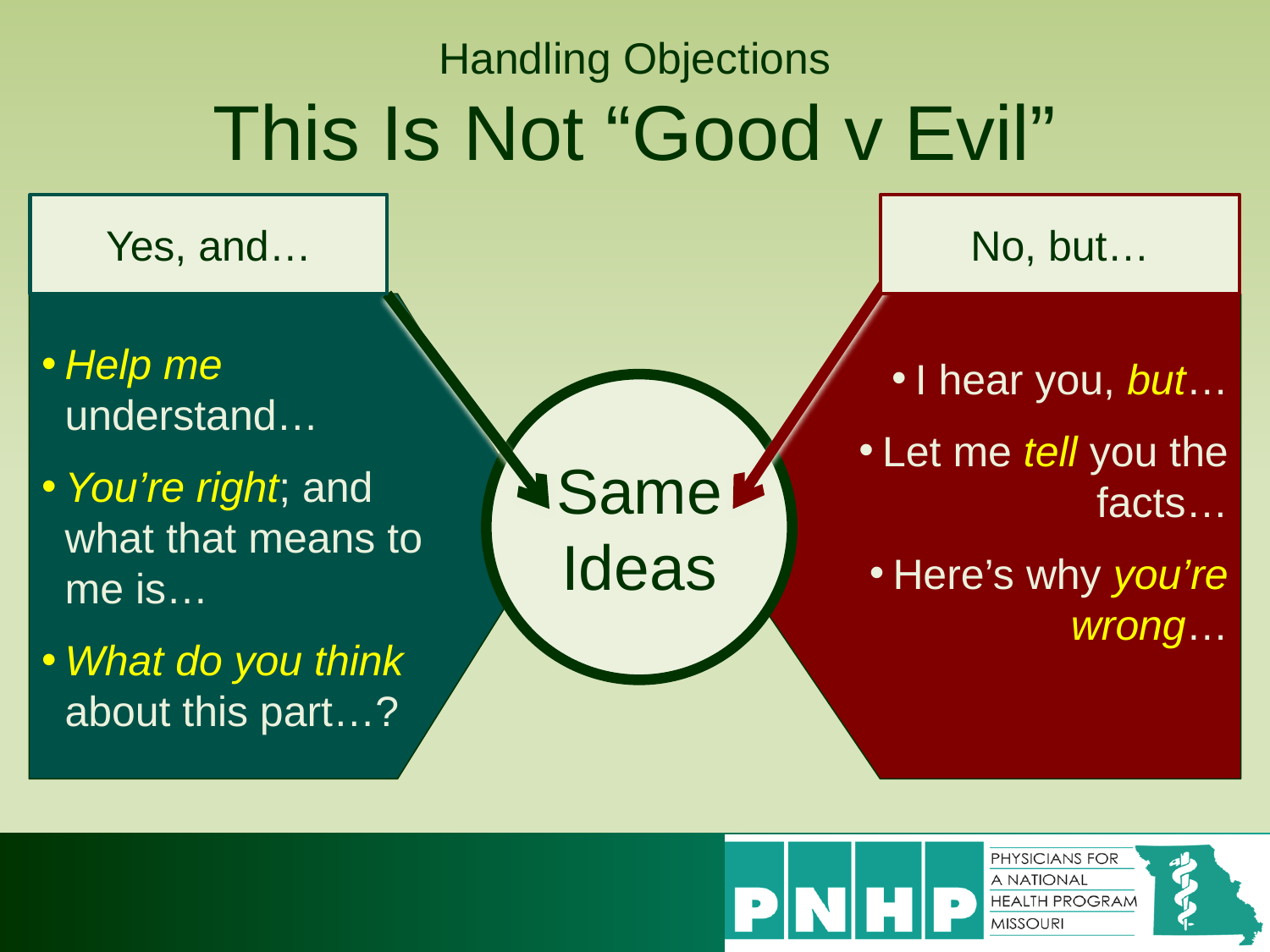

# Handling Objections This Is Not “Good v Evil”
Yes, and…
No, but…
Help me understand…
You’re right; and what that means to me is…
What do you think about this part…?
I hear you, but…
Let me tell you the facts…
Here’s why you’re wrong…

Same Ideas